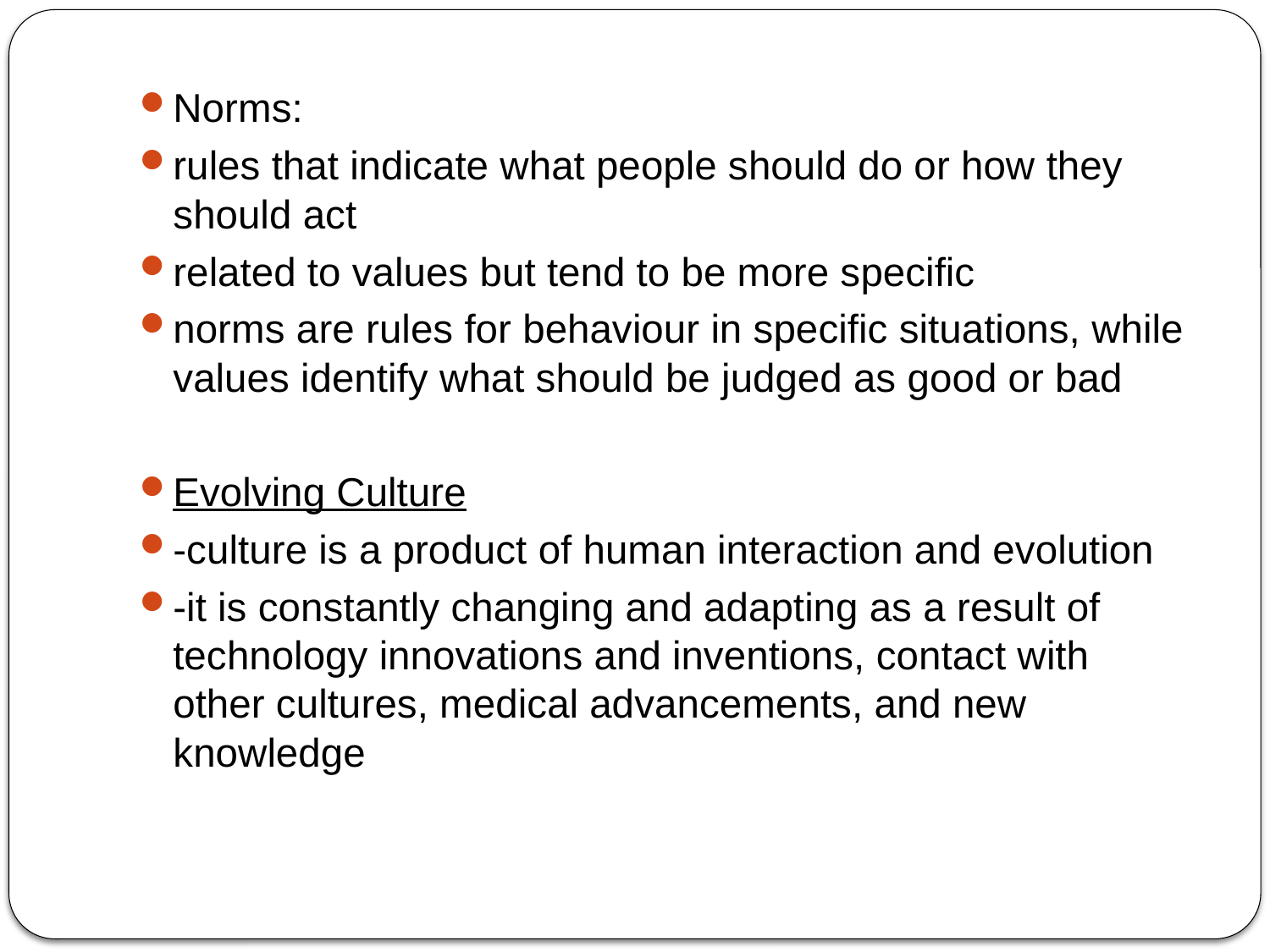

#
Norms:
rules that indicate what people should do or how they should act
related to values but tend to be more specific
norms are rules for behaviour in specific situations, while values identify what should be judged as good or bad

Evolving Culture
-culture is a product of human interaction and evolution
-it is constantly changing and adapting as a result of technology innovations and inventions, contact with other cultures, medical advancements, and new knowledge